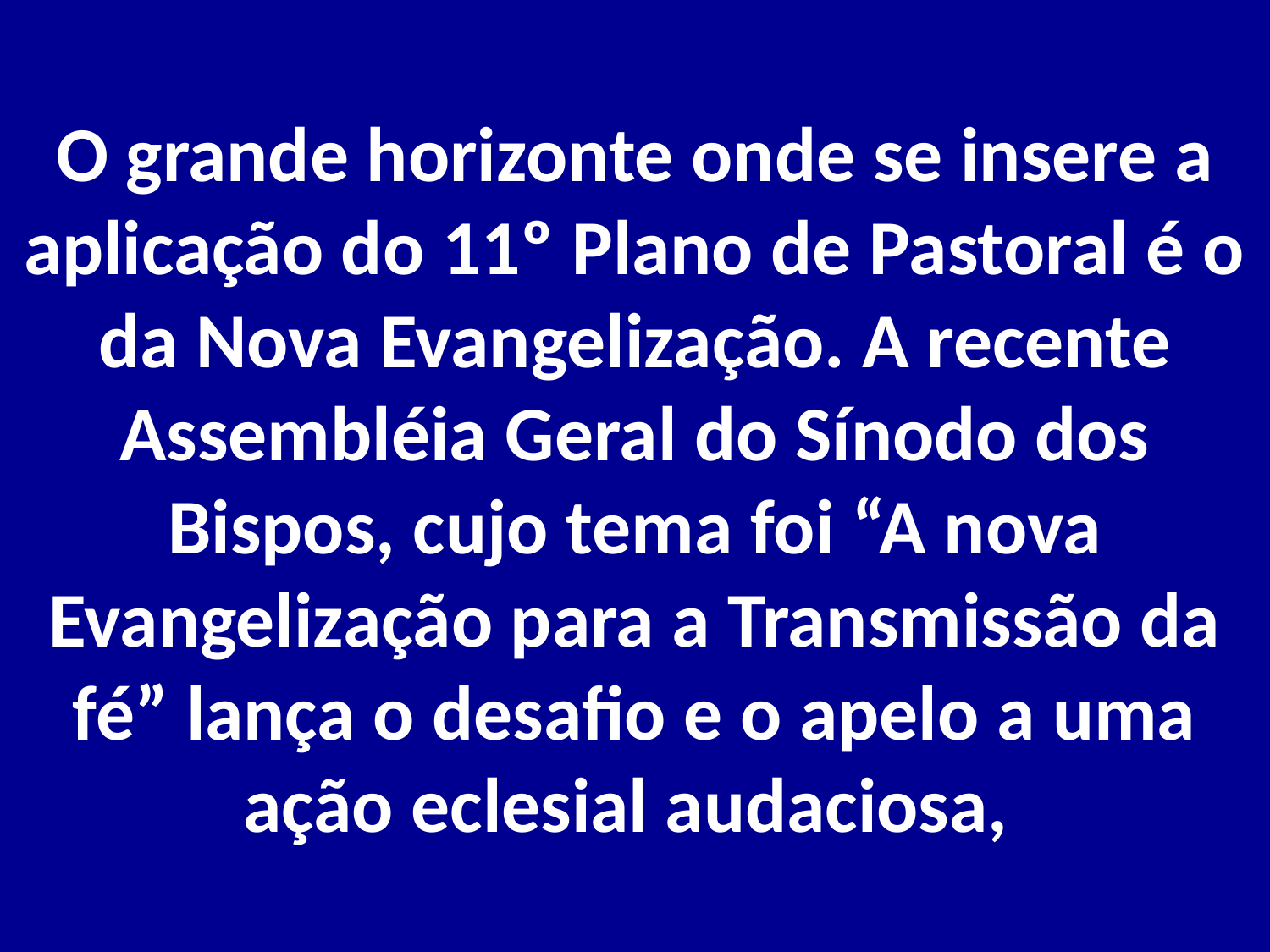

# O grande horizonte onde se insere a aplicação do 11º Plano de Pastoral é o da Nova Evangelização. A recente Assembléia Geral do Sínodo dos Bispos, cujo tema foi “A nova Evangelização para a Transmissão da fé” lança o desafio e o apelo a uma ação eclesial audaciosa,